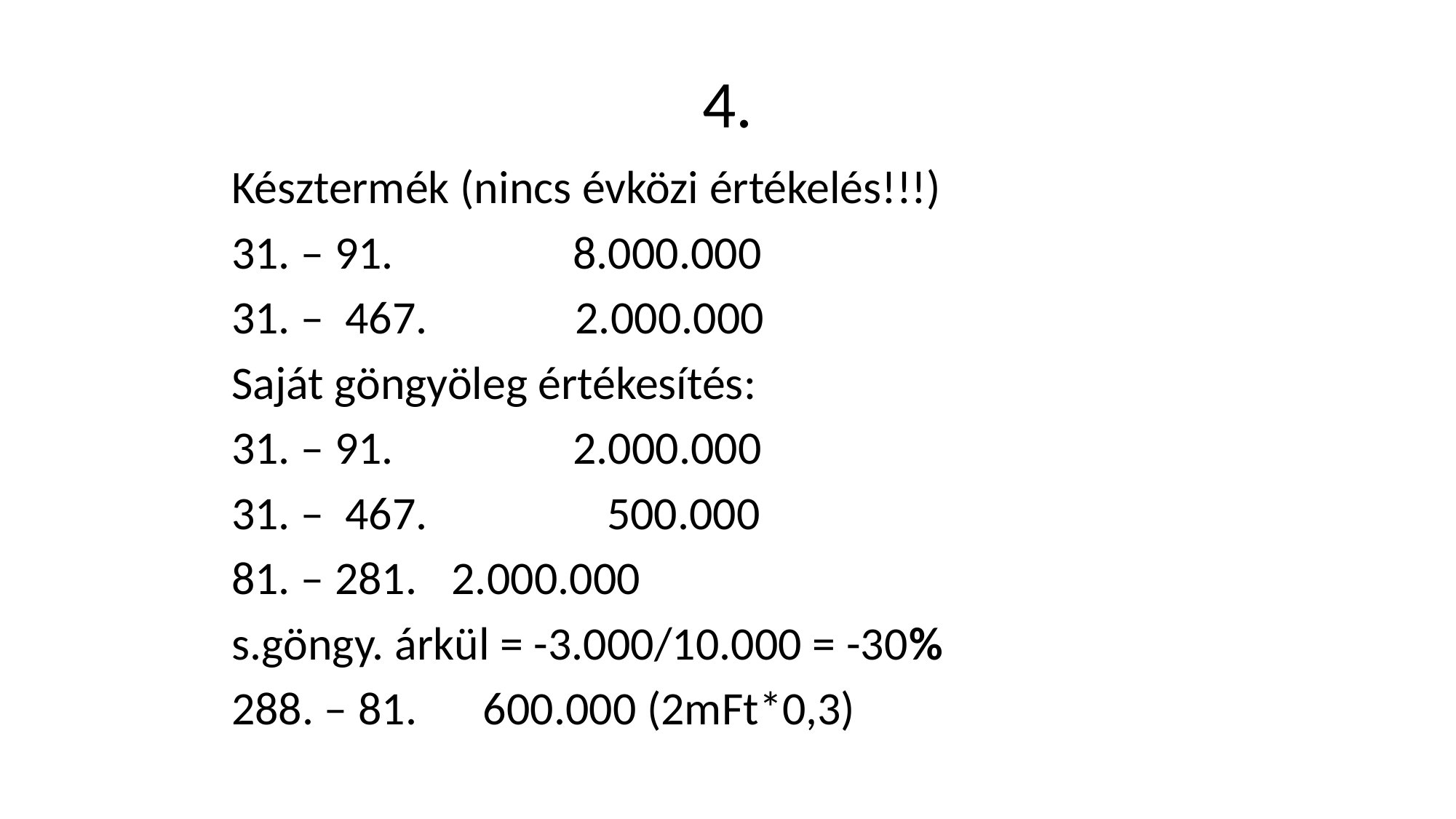

# 4.
Késztermék (nincs évközi értékelés!!!)
31. – 91.                 8.000.000
31. –  467.              2.000.000
Saját göngyöleg értékesítés:
31. – 91.                 2.000.000
31. –  467.                 500.000
81. – 281.		 2.000.000
s.göngy. árkül = -3.000/10.000 = -30%
288. – 81.		    600.000 (2mFt*0,3)